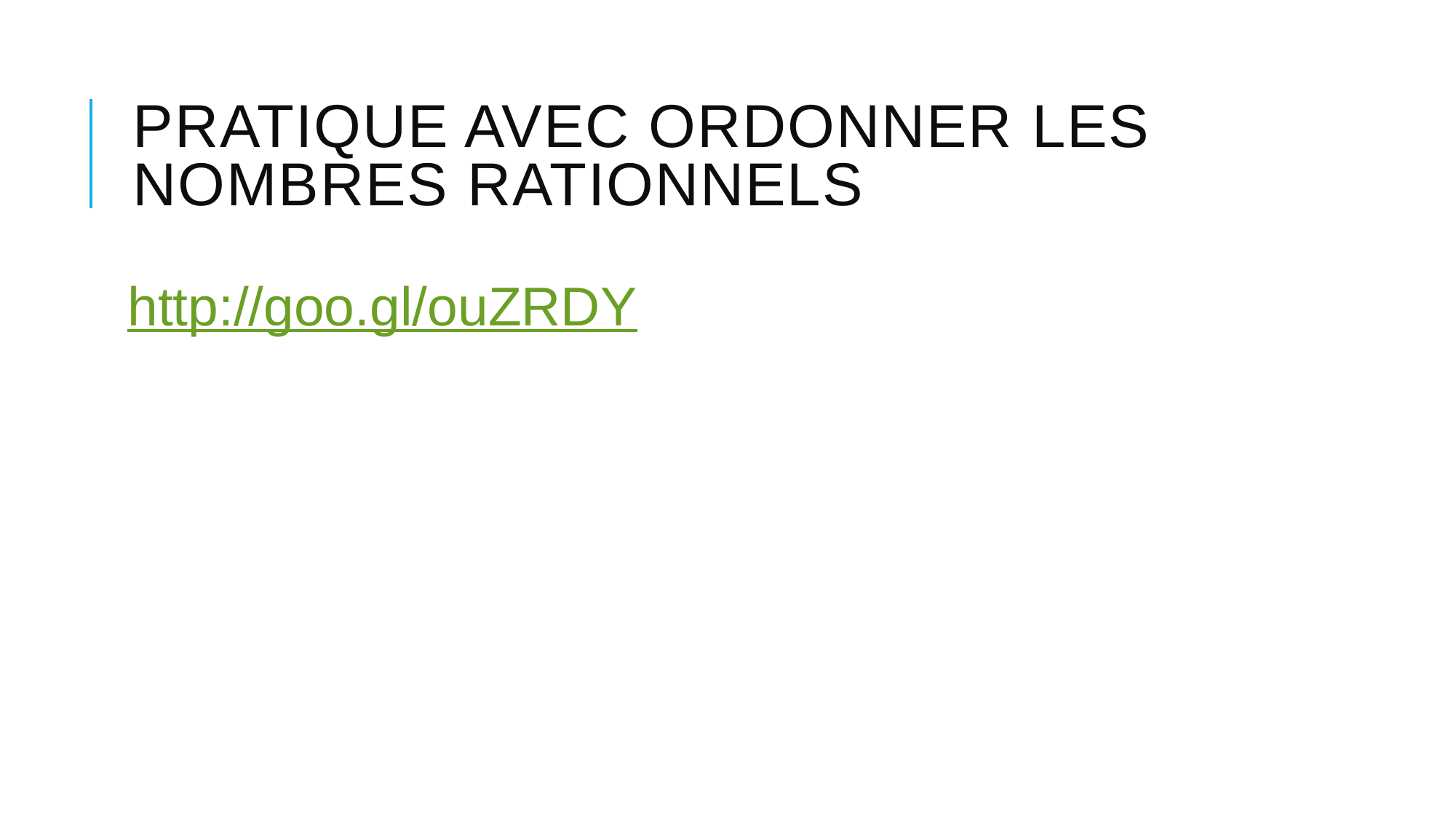

# Pratique avec ordonner les nombres rationnels
http://goo.gl/ouZRDY